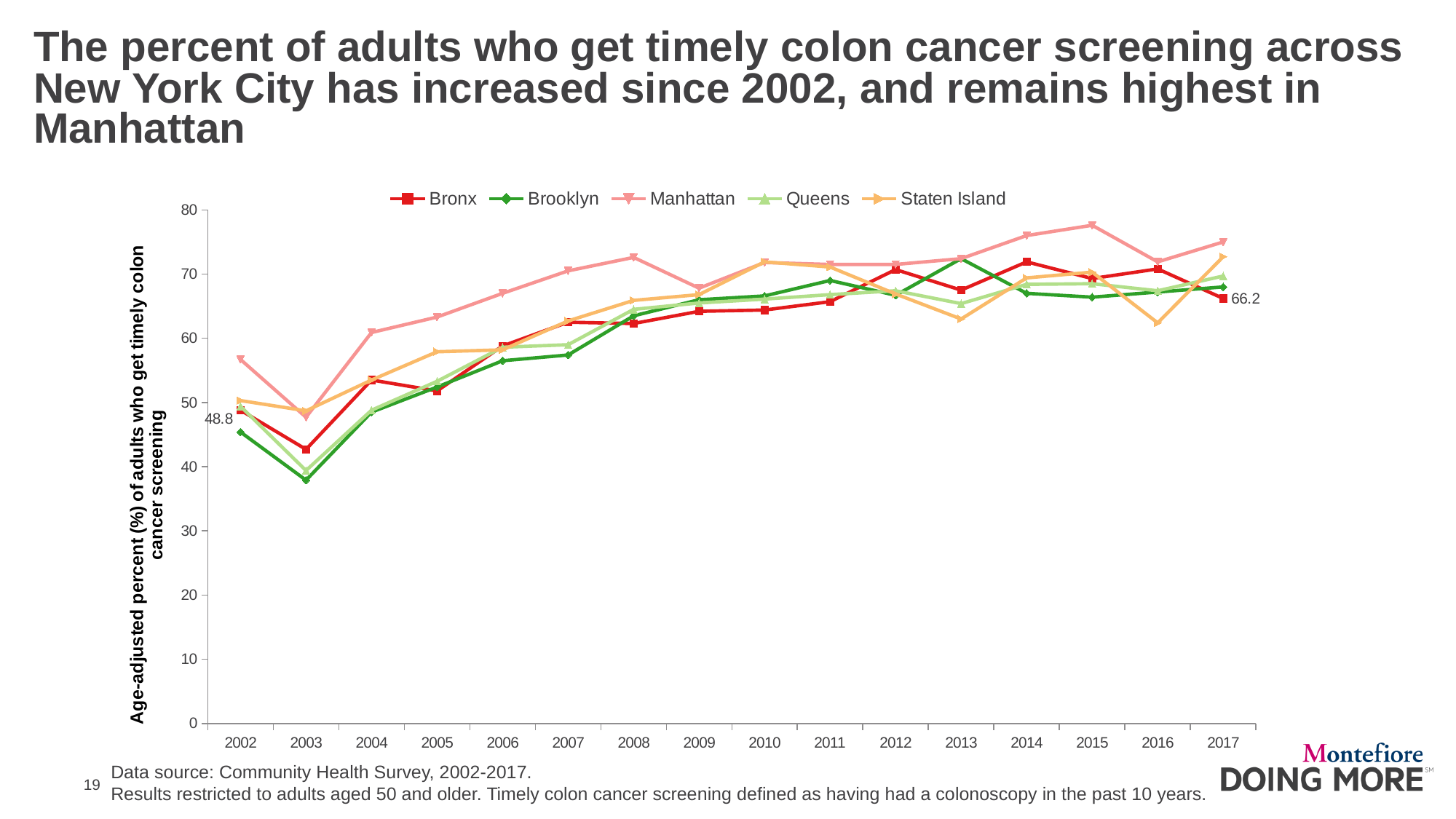

# The percent of adults who get timely colon cancer screening across New York City has increased since 2002, and remains highest in Manhattan

### Chart

| Category | Bronx | Brooklyn | Manhattan | Queens | Staten Island |
|---|---|---|---|---|---|
| 2002 | 48.8 | 45.4 | 56.7 | 49.4 | 50.3 |
| 2003 | 42.7 | 37.9 | 47.7 | 39.4 | 48.7 |
| 2004 | 53.5 | 48.5 | 60.9 | 48.8 | 53.5 |
| 2005 | 51.8 | 52.4 | 63.3 | 53.3 | 57.9 |
| 2006 | 58.8 | 56.5 | 67.0 | 58.6 | 58.2 |
| 2007 | 62.5 | 57.4 | 70.5 | 59.0 | 62.7 |
| 2008 | 62.3 | 63.5 | 72.6 | 64.5 | 65.9 |
| 2009 | 64.2 | 66.0 | 67.8 | 65.5 | 66.8 |
| 2010 | 64.4 | 66.6 | 71.8 | 66.1 | 71.9 |
| 2011 | 65.7 | 69.0 | 71.5 | 66.8 | 71.1 |
| 2012 | 70.7 | 66.7 | 71.5 | 67.4 | 66.9 |
| 2013 | 67.5 | 72.4 | 72.4 | 65.4 | 63.0 |
| 2014 | 71.9 | 67.0 | 76.0 | 68.4 | 69.4 |
| 2015 | 69.3 | 66.4 | 77.6 | 68.5 | 70.3 |
| 2016 | 70.8 | 67.2 | 71.9 | 67.4 | 62.4 |
| 2017 | 66.2 | 68.0 | 75.0 | 69.7 | 72.7 |
Data source: Community Health Survey, 2002-2017.
Results restricted to adults aged 50 and older. Timely colon cancer screening defined as having had a colonoscopy in the past 10 years.